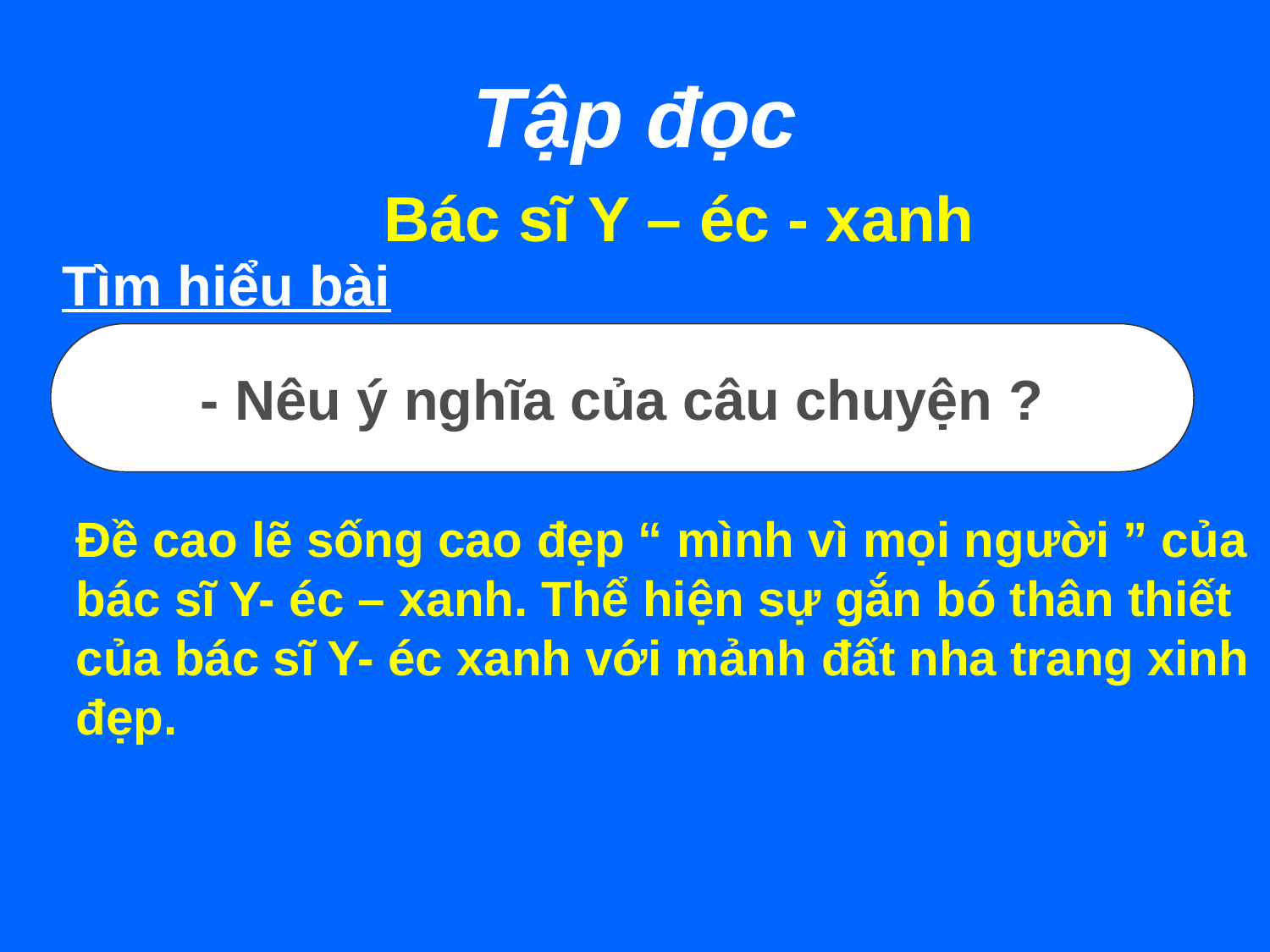

Tập đọc
Bác sĩ Y – éc - xanh
Tìm hiểu bài
- Nêu ý nghĩa của câu chuyện ?
Đề cao lẽ sống cao đẹp “ mình vì mọi người ” của bác sĩ Y- éc – xanh. Thể hiện sự gắn bó thân thiết của bác sĩ Y- éc xanh với mảnh đất nha trang xinh đẹp.